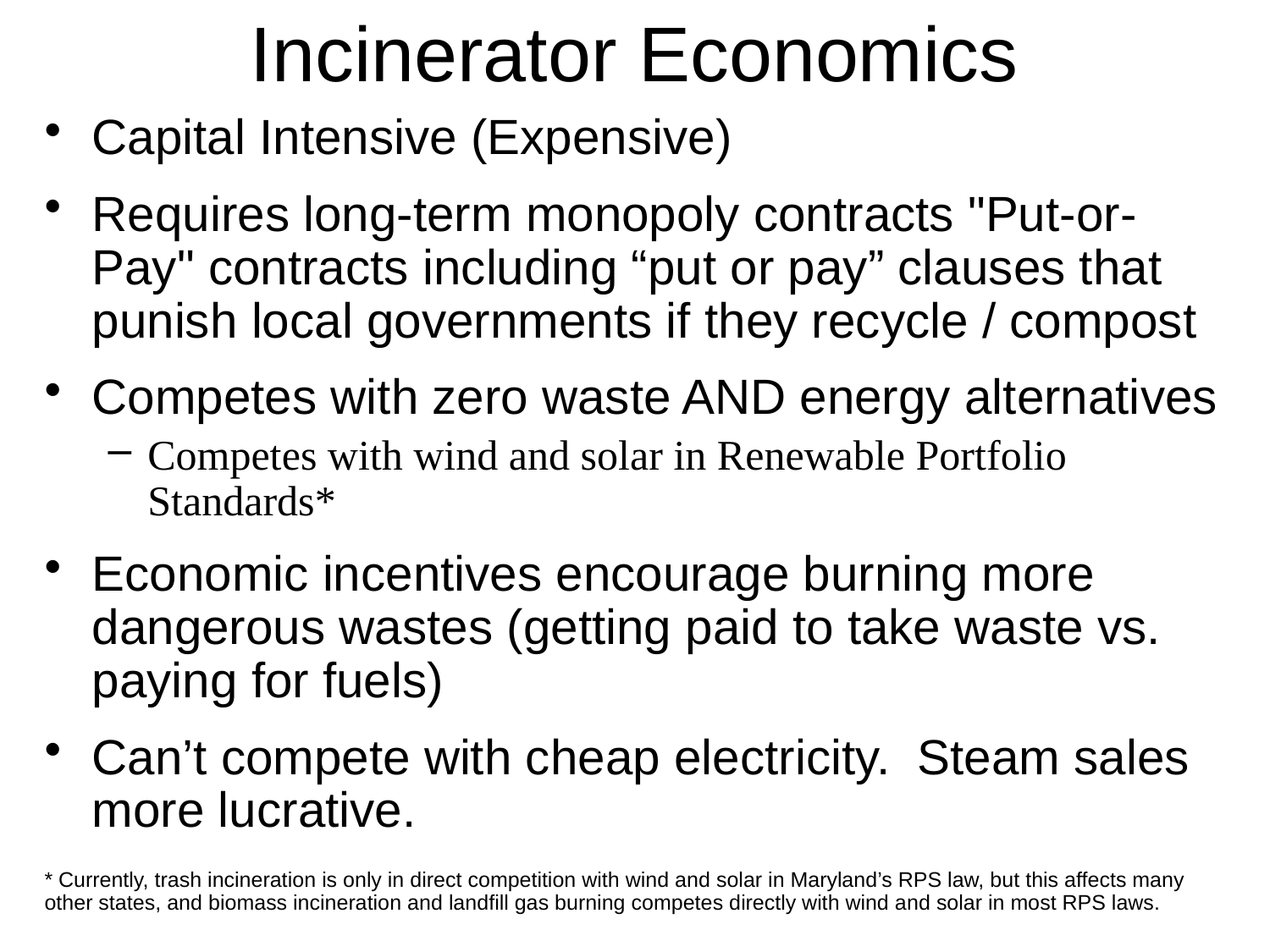

# Incinerator Economics
Capital Intensive (Expensive)

Requires long-term monopoly contracts "Put-or-Pay" contracts including “put or pay” clauses that punish local governments if they recycle / compost

Competes with zero waste AND energy alternatives
Competes with wind and solar in Renewable Portfolio Standards*

Economic incentives encourage burning more dangerous wastes (getting paid to take waste vs. paying for fuels)

Can’t compete with cheap electricity.  Steam sales more lucrative.

* Currently, trash incineration is only in direct competition with wind and solar in Maryland’s RPS law, but this affects many other states, and biomass incineration and landfill gas burning competes directly with wind and solar in most RPS laws.